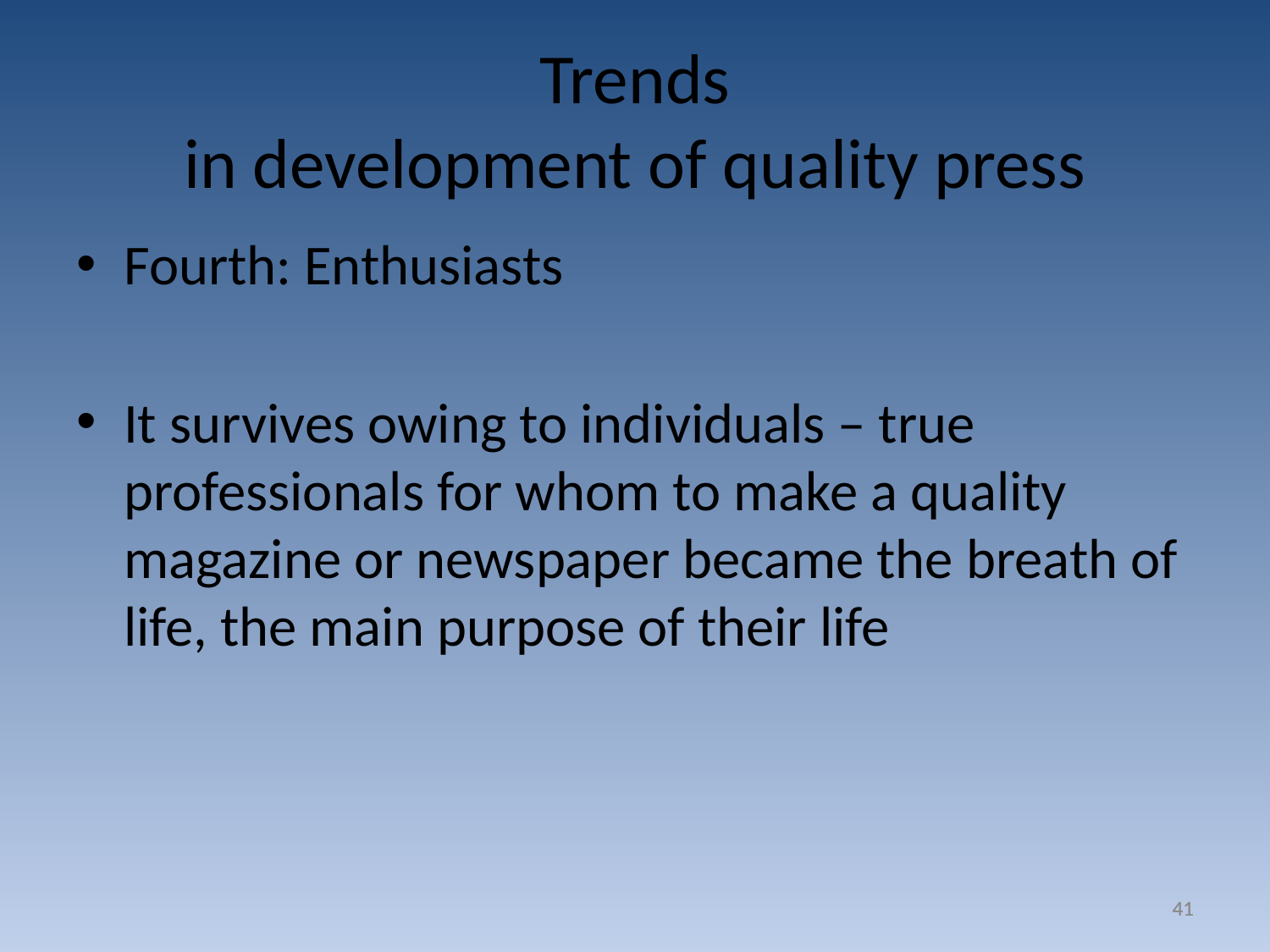

# Trends in development of quality press
Fourth: Enthusiasts

It survives owing to individuals – true professionals for whom to make a quality magazine or newspaper became the breath of life, the main purpose of their life

41
41